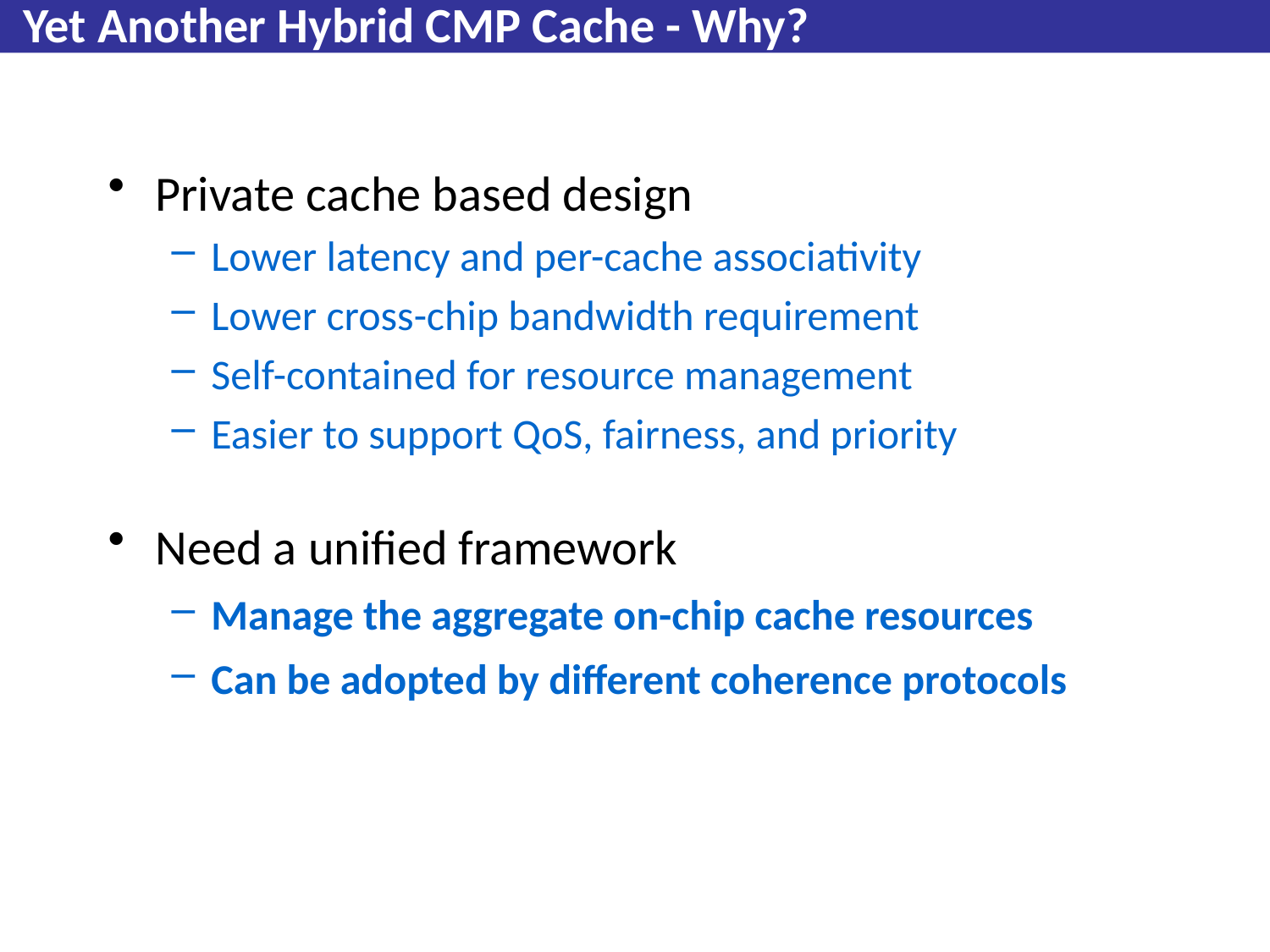

# Yet Another Hybrid CMP Cache - Why?
Private cache based design
Lower latency and per-cache associativity
Lower cross-chip bandwidth requirement
Self-contained for resource management
Easier to support QoS, fairness, and priority

Need a unified framework
Manage the aggregate on-chip cache resources
Can be adopted by different coherence protocols